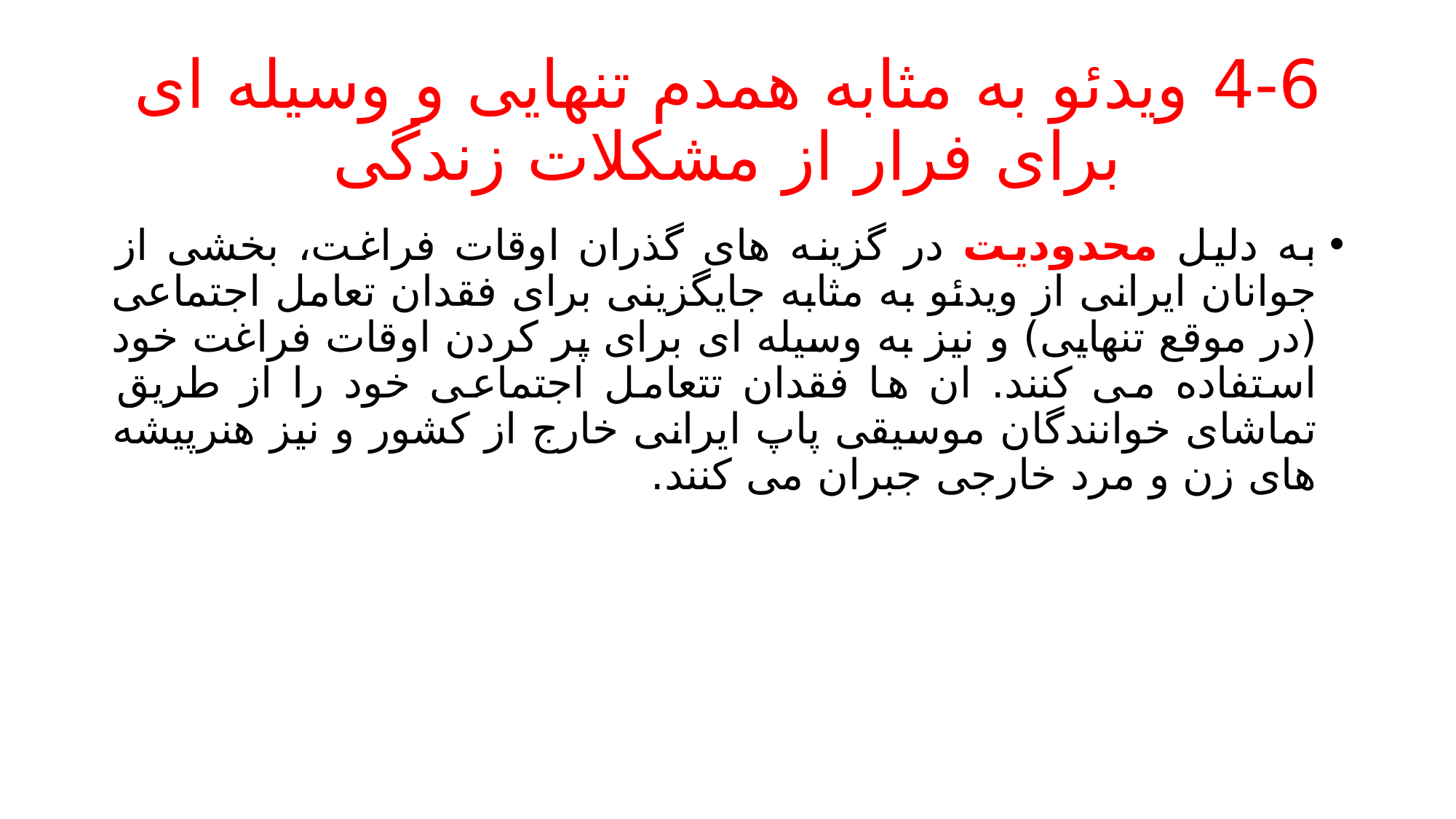

# 4-6 ویدئو به مثابه همدم تنهایی و وسیله ای برای فرار از مشکلات زندگی
به دلیل محدودیت در گزینه های گذران اوقات فراغت، بخشی از جوانان ایرانی از ویدئو به مثابه جایگزینی برای فقدان تعامل اجتماعی (در موقع تنهایی) و نیز به وسیله ای برای پر کردن اوقات فراغت خود استفاده می کنند. ان ها فقدان تتعامل اجتماعی خود را از طریق تماشای خوانندگان موسیقی پاپ ایرانی خارج از کشور و نیز هنرپیشه های زن و مرد خارجی جبران می کنند.